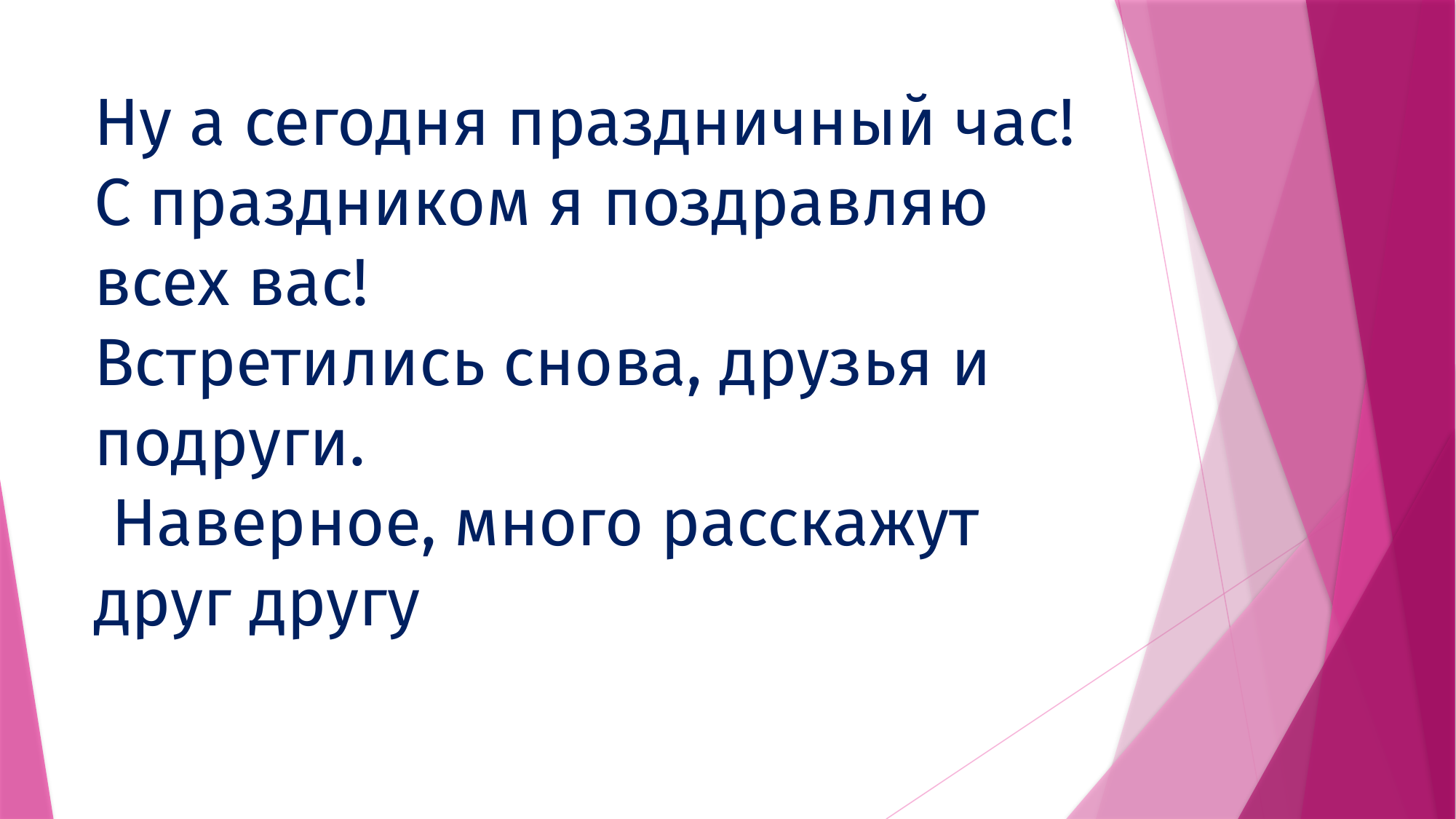

# Ну а сегодня праздничный час! С праздником я поздравляю всех вас! Встретились снова, друзья и подруги.  Наверное, много расскажут друг другу